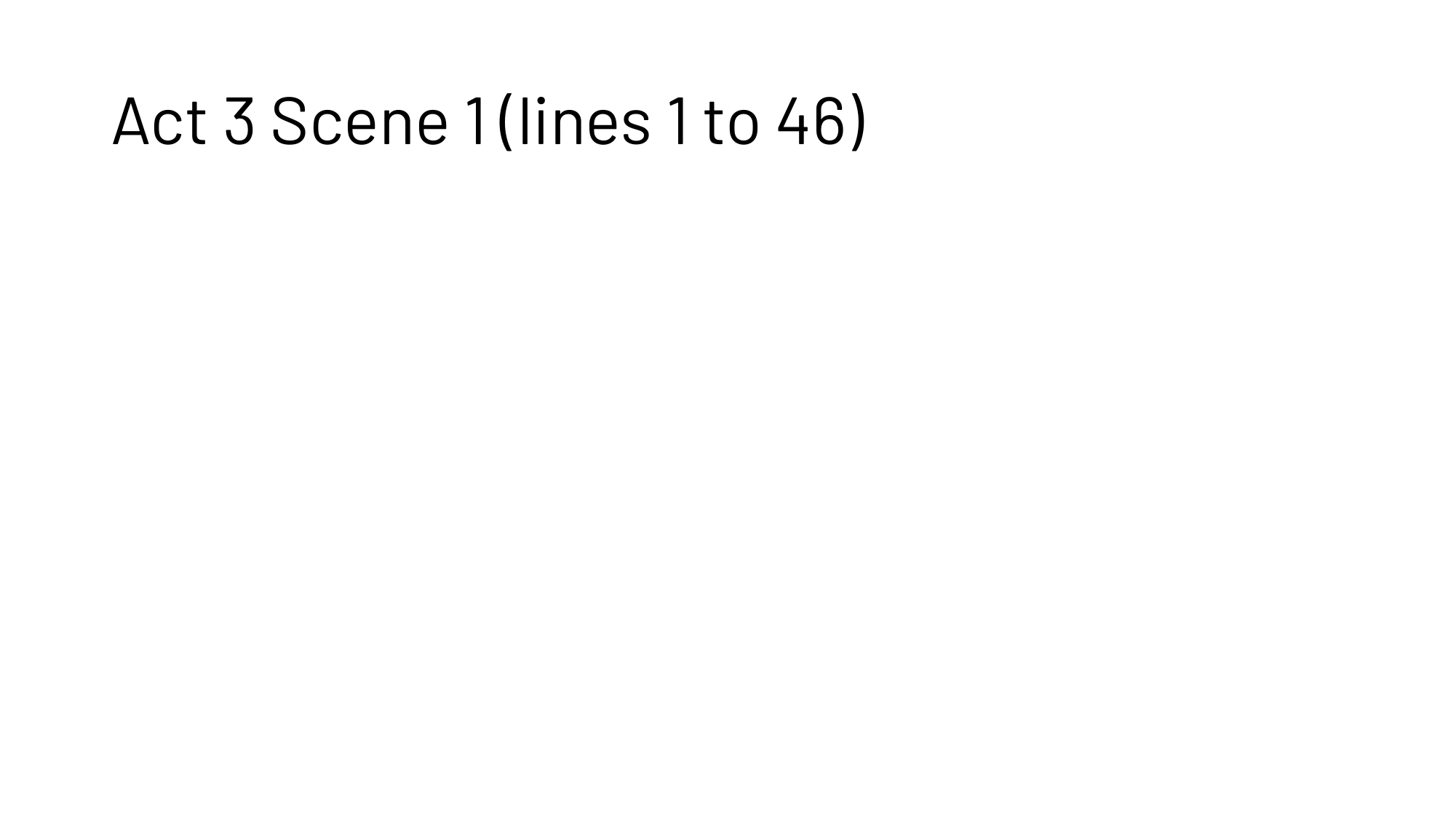

# Act 3 Scene 1 (lines 1 to 46)